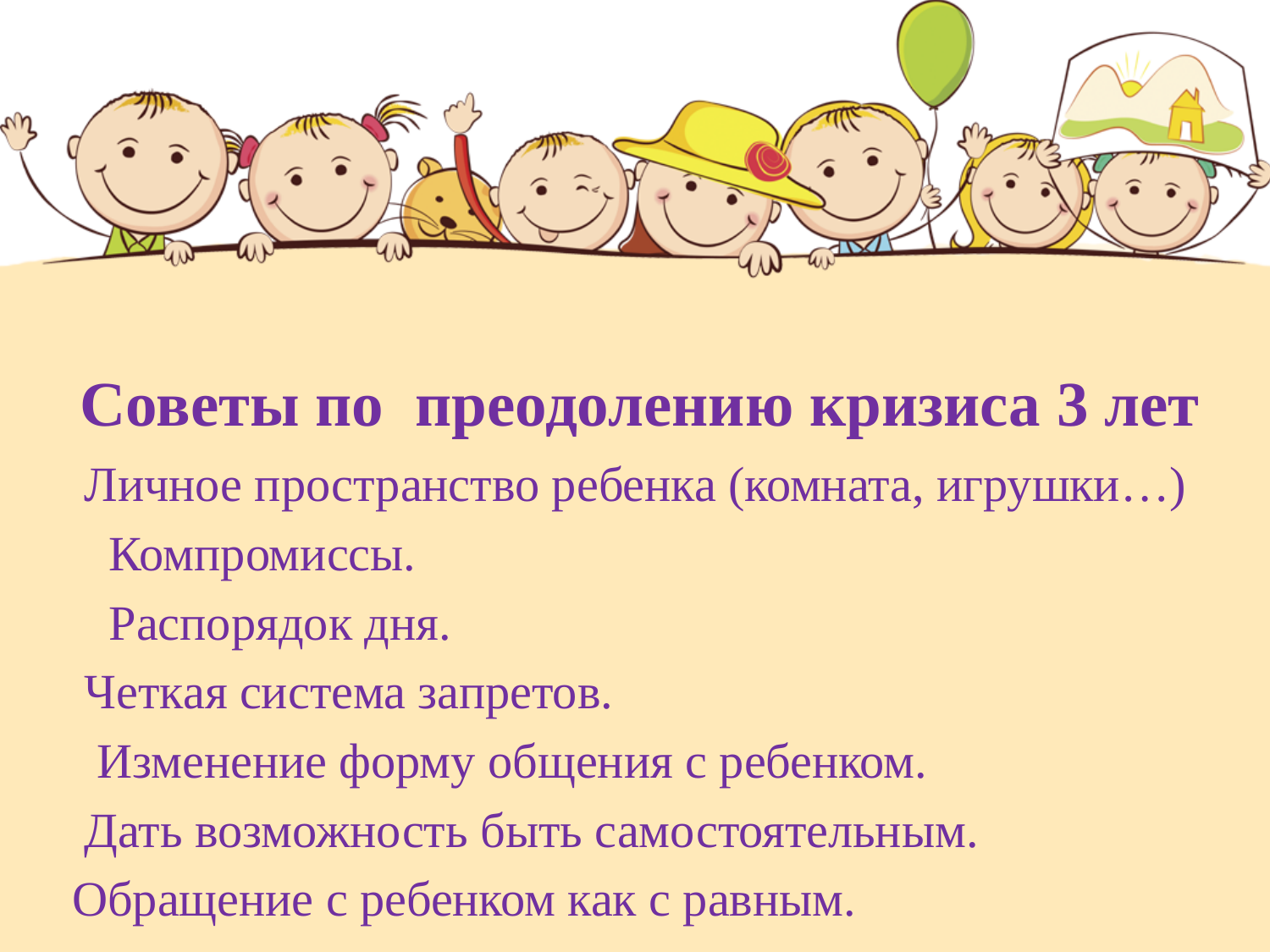

Советы по  преодолению кризиса 3 лет
   Личное пространство ребенка (комната, игрушки…)
     Компромиссы.
     Распорядок дня.
   Четкая система запретов.
    Изменение форму общения с ребенком.
   Дать возможность быть самостоятельным.
  Обращение с ребенком как с равным.